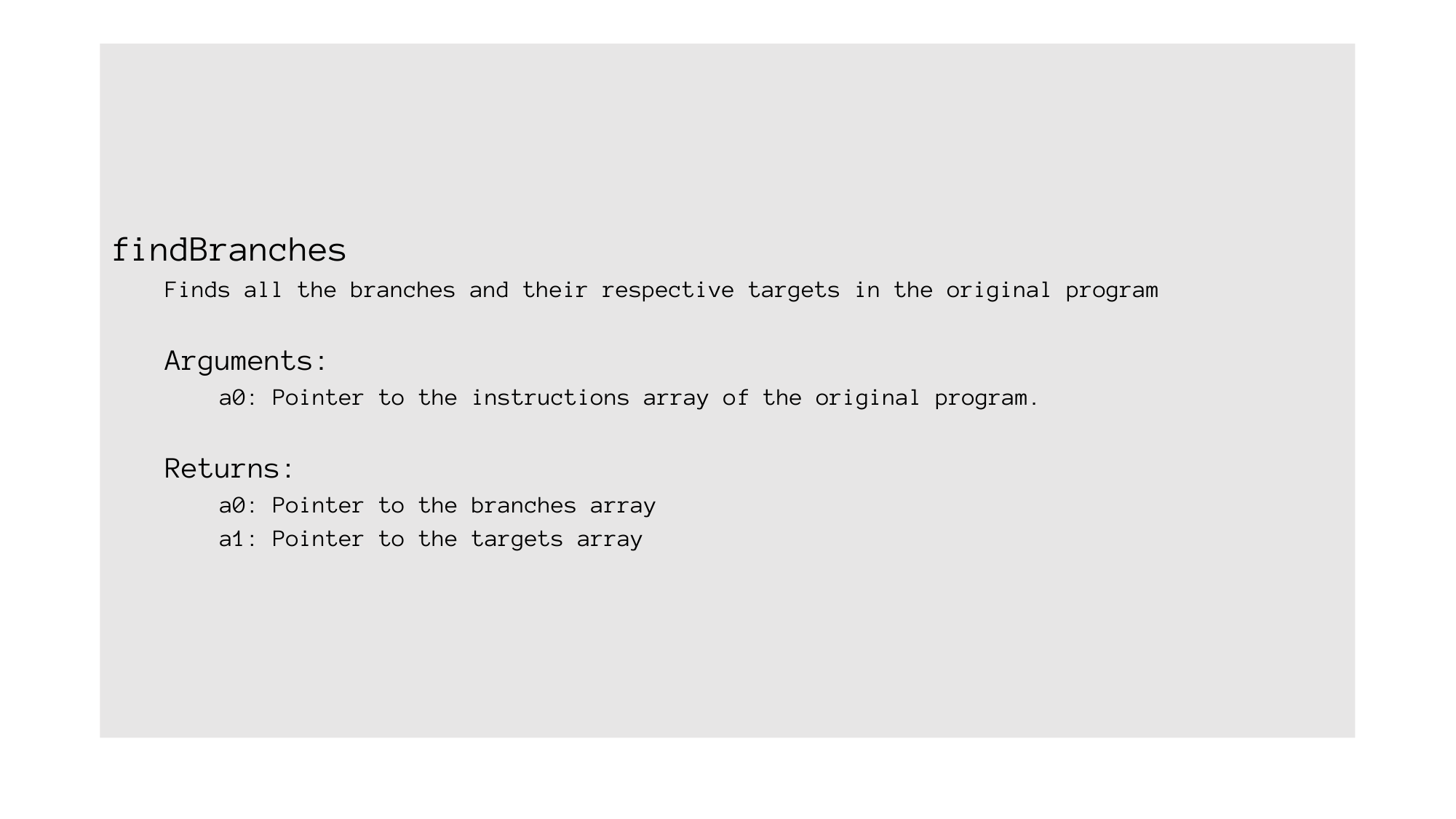

findBranches
Finds all the branches and their respective targets in the original program

Arguments:
a0: Pointer to the instructions array of the original program.

Returns:
a0: Pointer to the branches array
a1: Pointer to the targets array